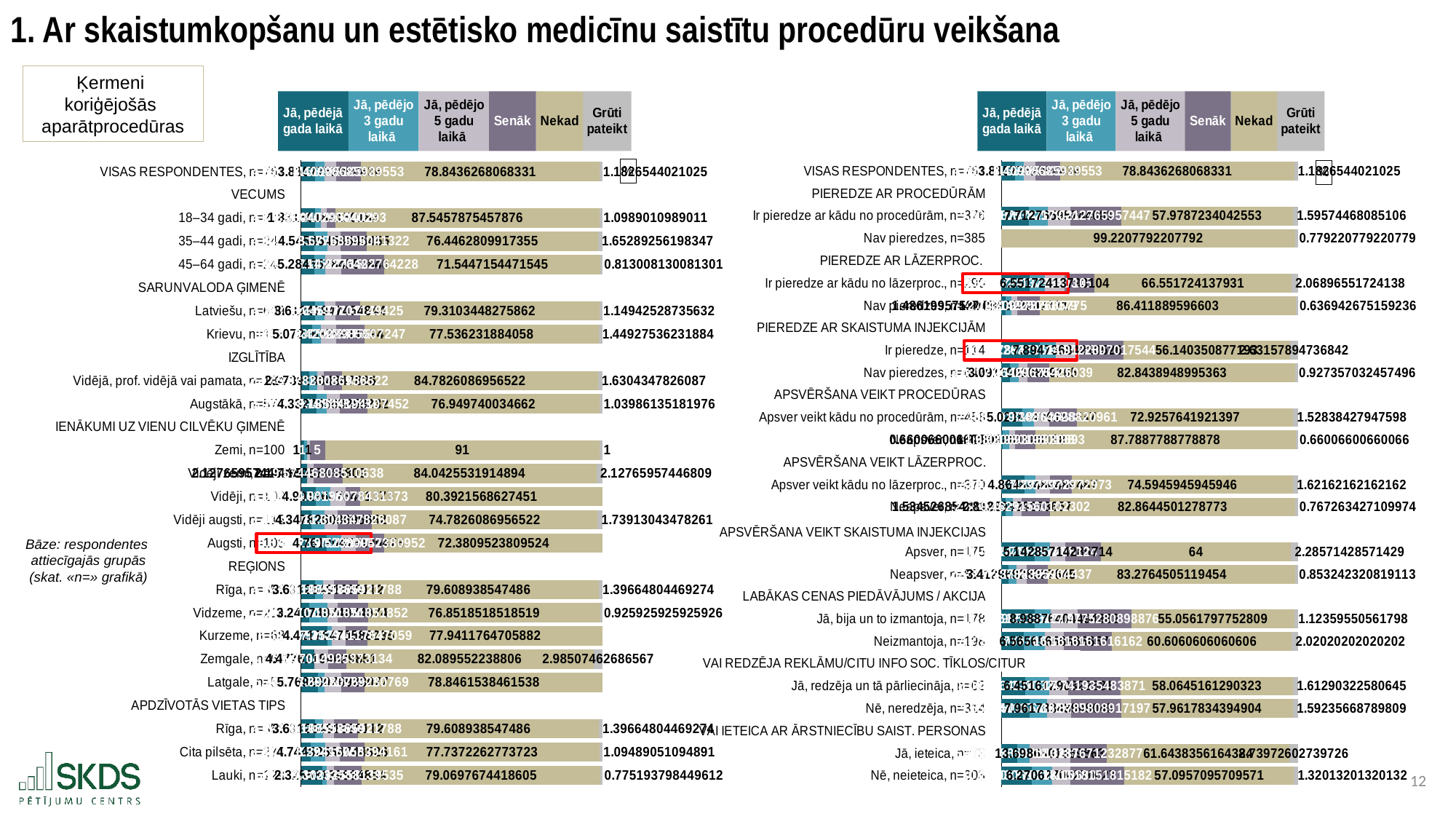

1. Ar skaistumkopšanu un estētisko medicīnu saistītu procedūru veikšana
Ķermeni
koriģējošās
aparātprocedūras

### Chart: %

| Category | Jā, pēdējā gada laikā | Jā, pēdējo 3 gadu laikā | Jā, pēdējo 5 gadu laikā | Senāk | Nekad | Grūti pateikt |
|---|---|---|---|---|---|---|
| VISAS RESPONDENTES, n=761 | 4.599211563731932 | 3.1537450722733245 | 3.8107752956636007 | 8.409986859395532 | 78.84362680683311 | 1.1826544021024967 |
| VECUMS | None | None | None | None | None | None |
| 18–34 gadi, n=273 | 4.761904761904762 | 1.8315018315018317 | 1.8315018315018317 | 2.93040293040293 | 87.54578754578755 | 1.098901098901099 |
| 35–44 gadi, n=242 | 4.545454545454546 | 4.132231404958678 | 4.545454545454546 | 8.677685950413224 | 76.44628099173553 | 1.6528925619834711 |
| 45–64 gadi, n=246 | 4.471544715447155 | 3.6585365853658534 | 5.284552845528456 | 14.227642276422763 | 71.54471544715447 | 0.8130081300813009 |
| SARUNVALODA ĢIMENĒ | None | None | None | None | None | None |
| Latviešu, n=609 | 4.761904761904762 | 3.1198686371100166 | 3.6124794745484397 | 8.045977011494253 | 79.3103448275862 | 1.1494252873563218 |
| Krievu, n=138 | 3.6231884057971016 | 2.898550724637681 | 5.072463768115942 | 9.420289855072465 | 77.53623188405797 | 1.4492753623188406 |
| IZGLĪTĪBA | None | None | None | None | None | None |
| Vidējā, prof. vidējā vai pamata, n=184 | 2.717391304347826 | 2.717391304347826 | 2.1739130434782608 | 5.978260869565218 | 84.78260869565217 | 1.6304347826086956 |
| Augstākā, n=577 | 5.1993067590987865 | 3.2928942807625647 | 4.332755632582322 | 9.185441941074524 | 76.94974003466204 | 1.0398613518197575 |
| IENĀKUMI UZ VIENU CILVĒKU ĢIMENĒ | None | None | None | None | None | None |
| Zemi, n=100 | 1.0 | 1.0 | 1.0 | 5.0 | 91.0 | 1.0 |
| Vidēji zemi, n=94 | 2.127659574468085 | None | 2.127659574468085 | 9.574468085106384 | 84.04255319148936 | 2.127659574468085 |
| Vidēji, n=102 | 4.901960784313726 | 4.901960784313726 | 4.901960784313726 | 4.901960784313726 | 80.3921568627451 | None |
| Vidēji augsti, n=115 | 3.4782608695652173 | 4.3478260869565215 | 4.3478260869565215 | 11.304347826086957 | 74.78260869565217 | 1.7391304347826086 |
| Augsti, n=105 | 8.571428571428571 | 4.761904761904762 | 4.761904761904762 | 9.523809523809524 | 72.38095238095238 | None |
| REĢIONS | None | None | None | None | None | None |
| Rīga, n=358 | 4.748603351955307 | 2.5139664804469275 | 3.6312849162011176 | 8.100558659217876 | 79.60893854748603 | 1.3966480446927374 |
| Vidzeme, n=216 | 2.7777777777777777 | 6.018518518518518 | 3.2407407407407405 | 10.185185185185185 | 76.85185185185185 | 0.9259259259259258 |
| Kurzeme, n=68 | 8.823529411764707 | 1.4705882352941175 | 4.411764705882353 | 7.352941176470589 | 77.94117647058823 | None |
| Zemgale, n=67 | 4.477611940298507 | None | 4.477611940298507 | 5.970149253731343 | 82.08955223880598 | 2.9850746268656714 |
| Latgale, n=52 | 5.769230769230769 | 1.9230769230769231 | 5.769230769230769 | 7.6923076923076925 | 78.84615384615384 | None |
| APDZĪVOTĀS VIETAS TIPS | None | None | None | None | None | None |
| Rīga, n=358 | 4.748603351955307 | 2.5139664804469275 | 3.6312849162011176 | 8.100558659217876 | 79.60893854748603 | 1.3966480446927374 |
| Cita pilsēta, n=274 | 3.2846715328467155 | 4.744525547445255 | 4.744525547445255 | 8.394160583941606 | 77.73722627737226 | 1.094890510948905 |
| Lauki, n=129 | 6.976744186046512 | 1.550387596899225 | 2.3255813953488373 | 9.30232558139535 | 79.06976744186046 | 0.7751937984496124 |

### Chart: %

| Category | Jā, pēdējā gada laikā | Jā, pēdējo 3 gadu laikā | Jā, pēdējo 5 gadu laikā | Senāk | Nekad | Grūti pateikt |
|---|---|---|---|---|---|---|
| VISAS RESPONDENTES, n=761 | 4.599211563731932 | 3.1537450722733245 | 3.8107752956636007 | 8.409986859395532 | 78.84362680683311 | 1.1826544021024967 |
| PIEREDZE AR PROCEDŪRĀM | None | None | None | None | None | None |
| Ir pieredze ar kādu no procedūrām, n=376 | 9.308510638297872 | 6.382978723404255 | 7.712765957446808 | 17.02127659574468 | 57.97872340425532 | 1.5957446808510638 |
| Nav pieredzes, n=385 | None | None | None | None | 99.22077922077922 | 0.7792207792207793 |
| PIEREDZE AR LĀZERPROC.  | None | None | None | None | None | None |
| Ir pieredze ar kādu no lāzerproc., n=290 | 9.655172413793103 | 5.172413793103448 | 6.551724137931035 | 10.0 | 66.55172413793103 | 2.0689655172413794 |
| Nav pieredzes, n=471 | 1.48619957537155 | 1.910828025477707 | 2.1231422505307855 | 7.43099787685775 | 86.41188959660298 | 0.6369426751592357 |
| PIEREDZE AR SKAISTUMA INJEKCIJĀM | None | None | None | None | None | None |
| Ir pieredze, n=114 | 13.157894736842104 | 5.263157894736842 | 7.894736842105263 | 14.912280701754385 | 56.14035087719298 | 2.631578947368421 |
| Nav pieredzes, n=647 | 3.091190108191654 | 2.7820710973724885 | 3.091190108191654 | 7.2642967542503865 | 82.84389489953632 | 0.9273570324574961 |
| APSVĒRŠANA VEIKT PROCEDŪRAS | None | None | None | None | None | None |
| Apsver veikt kādu no procedūrām, n=458 | 7.20524017467249 | 3.9301310043668125 | 5.021834061135371 | 9.388646288209607 | 72.92576419213974 | 1.5283842794759825 |
| Neapsver, n=303 | 0.6600660066006601 | 1.9801980198019802 | 1.9801980198019802 | 6.9306930693069315 | 87.78877887788778 | 0.6600660066006601 |
| APSVĒRŠANA VEIKT LĀZERPROC. | None | None | None | None | None | None |
| Apsver veikt kādu no lāzerproc., n=370 | 7.837837837837839 | 3.783783783783784 | 4.864864864864865 | 7.297297297297297 | 74.5945945945946 | 1.6216216216216217 |
| Neapsver, n=391 | 1.5345268542199488 | 2.557544757033248 | 2.813299232736573 | 9.462915601023019 | 82.86445012787725 | 0.7672634271099744 |
|  | None | None | None | None | None | None |
| Apsver, n=175 | 11.428571428571429 | 5.142857142857142 | 5.142857142857142 | 12.0 | 64.0 | 2.2857142857142856 |
| Neapsver, n=586 | 2.5597269624573378 | 2.5597269624573378 | 3.4129692832764507 | 7.337883959044368 | 83.27645051194538 | 0.8532423208191127 |
| LABĀKAS CENAS PIEDĀVĀJUMS / AKCIJA | None | None | None | None | None | None |
| Jā, bija un to izmantoja, n=178 | 11.235955056179774 | 5.617977528089887 | 8.98876404494382 | 17.97752808988764 | 55.0561797752809 | 1.1235955056179776 |
| Neizmantoja, n=198 | 7.575757575757576 | 7.07070707070707 | 6.565656565656567 | 16.161616161616163 | 60.60606060606061 | 2.0202020202020203 |
|  | None | None | None | None | None | None |
| Jā, redzēja un tā pārliecināja, n=62 | 8.064516129032258 | 8.064516129032258 | 6.451612903225806 | 17.741935483870968 | 58.06451612903226 | 1.6129032258064515 |
| Nē, neredzēja, n=314 | 9.554140127388536 | 6.050955414012739 | 7.961783439490445 | 16.878980891719745 | 57.961783439490446 | 1.5923566878980893 |
| VAI IETEICA AR ĀRSTNIECĪBU SAIST. PERSONAS | None | None | None | None | None | None |
| Jā, ieteica, n=73 | 5.47945205479452 | 4.10958904109589 | 13.698630136986301 | 12.32876712328767 | 61.64383561643836 | 2.73972602739726 |
| Nē, neieteica, n=303 | 10.231023102310232 | 6.9306930693069315 | 6.270627062706271 | 18.151815181518153 | 57.0957095709571 | 1.3201320132013201 |
Bāze: respondentes
attiecīgajās grupās
(skat. «n=» grafikā)